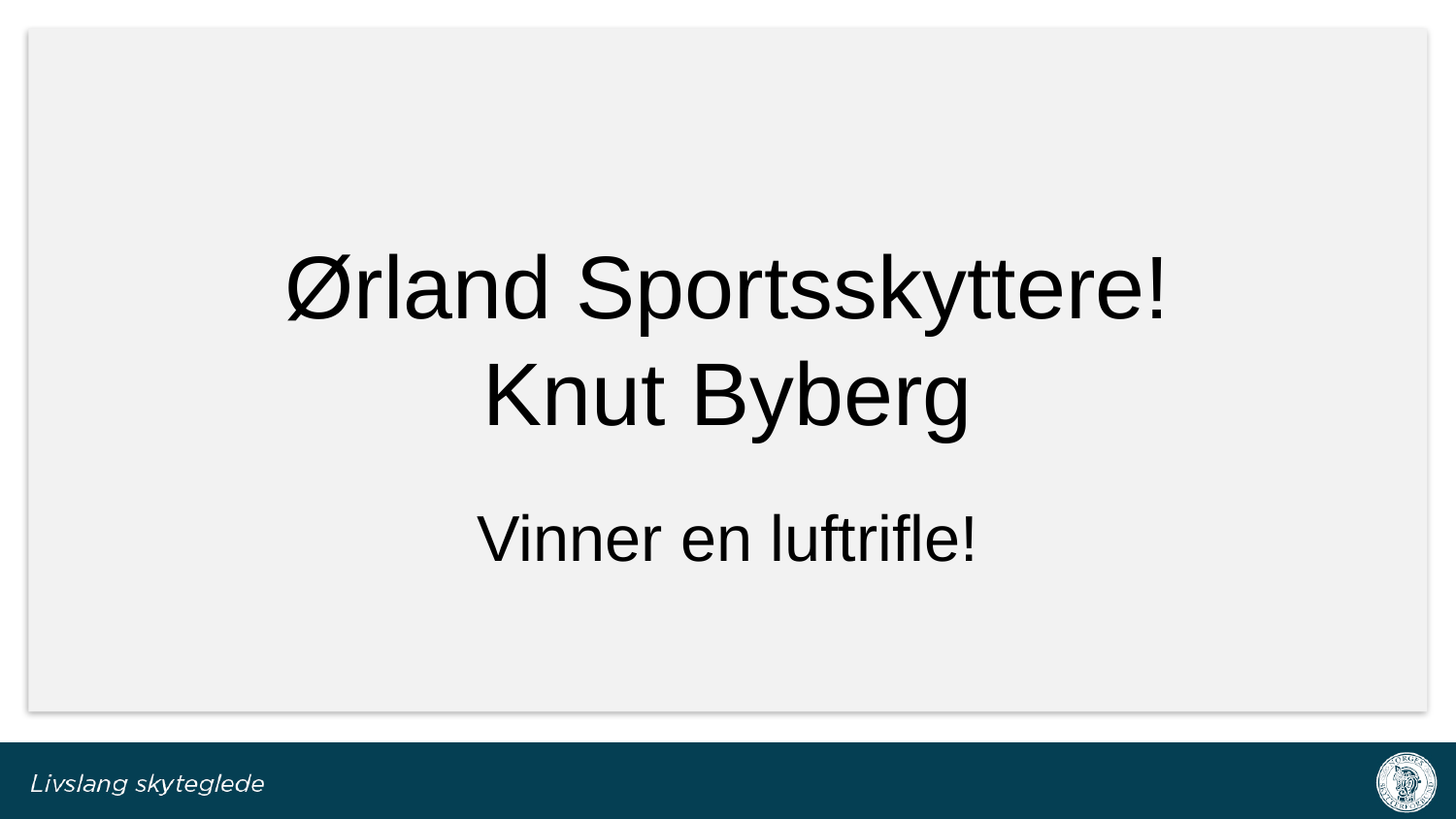

# Ørland Sportsskyttere! Knut Byberg
Vinner en luftrifle!